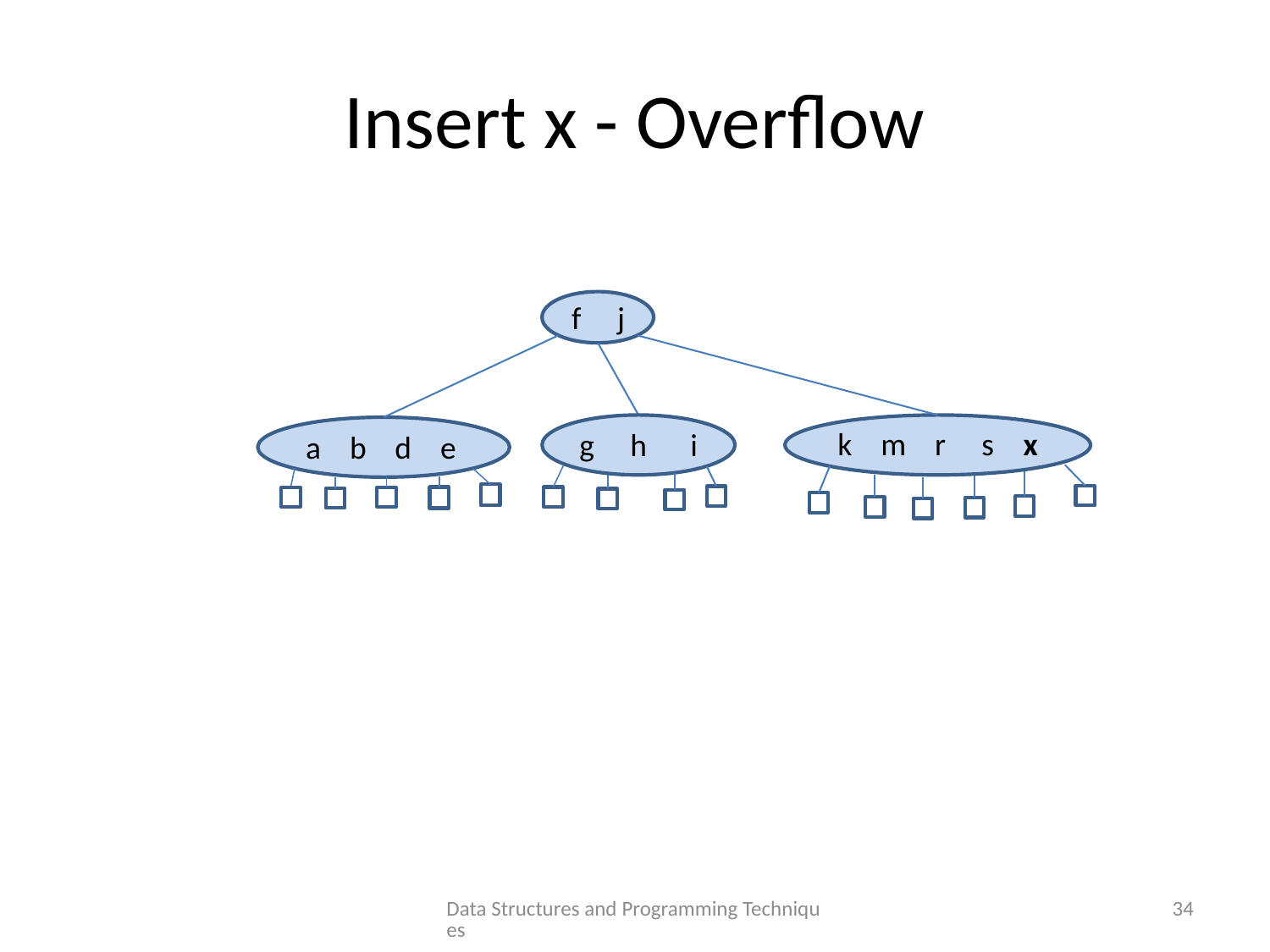

# Insert x - Overflow

f     j

k    m    r     s    x
g     h      i
a    b    d    e

Data Structures and Programming Techniques
34